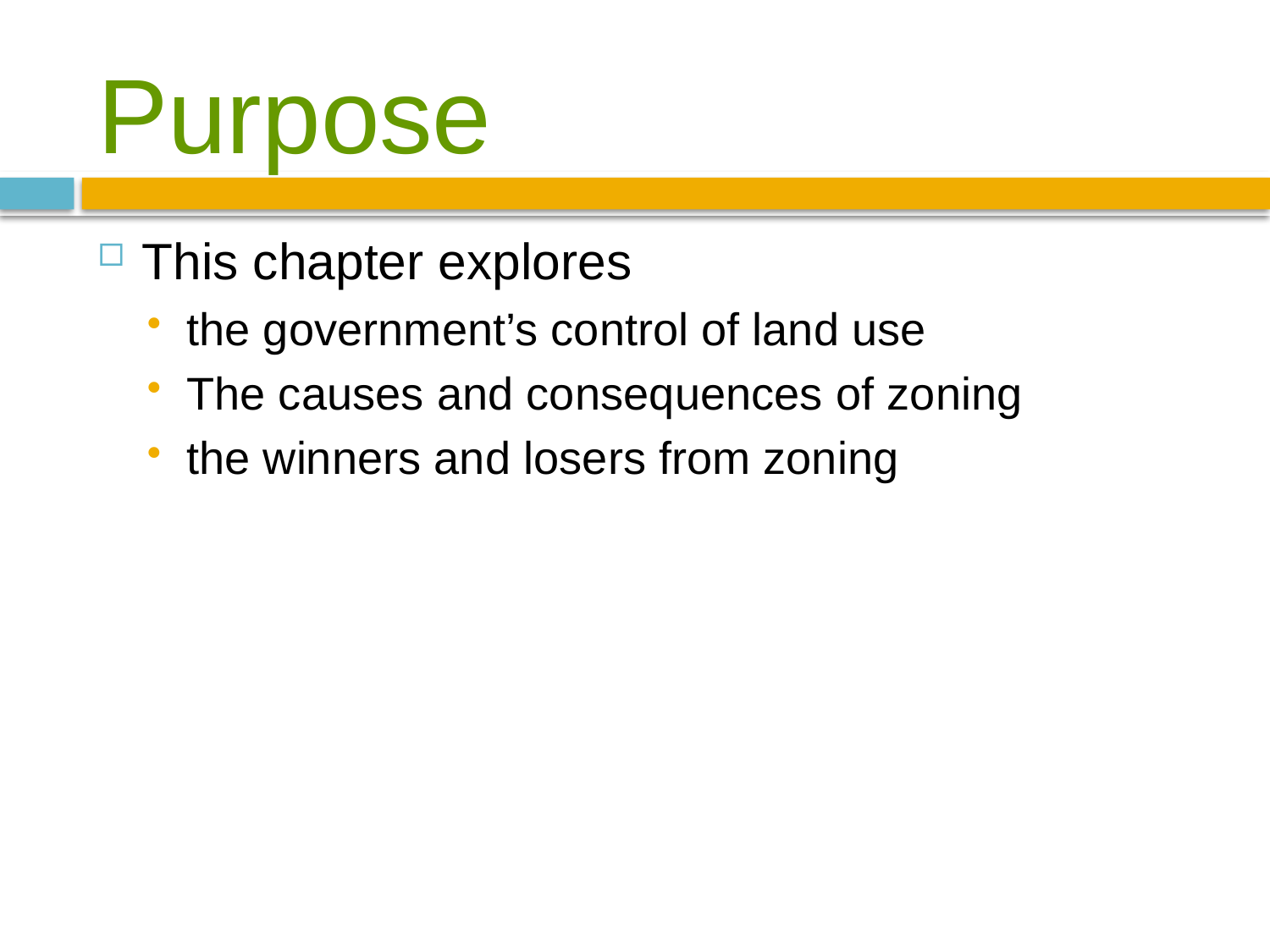

# Purpose
This chapter explores
the government’s control of land use
The causes and consequences of zoning
the winners and losers from zoning